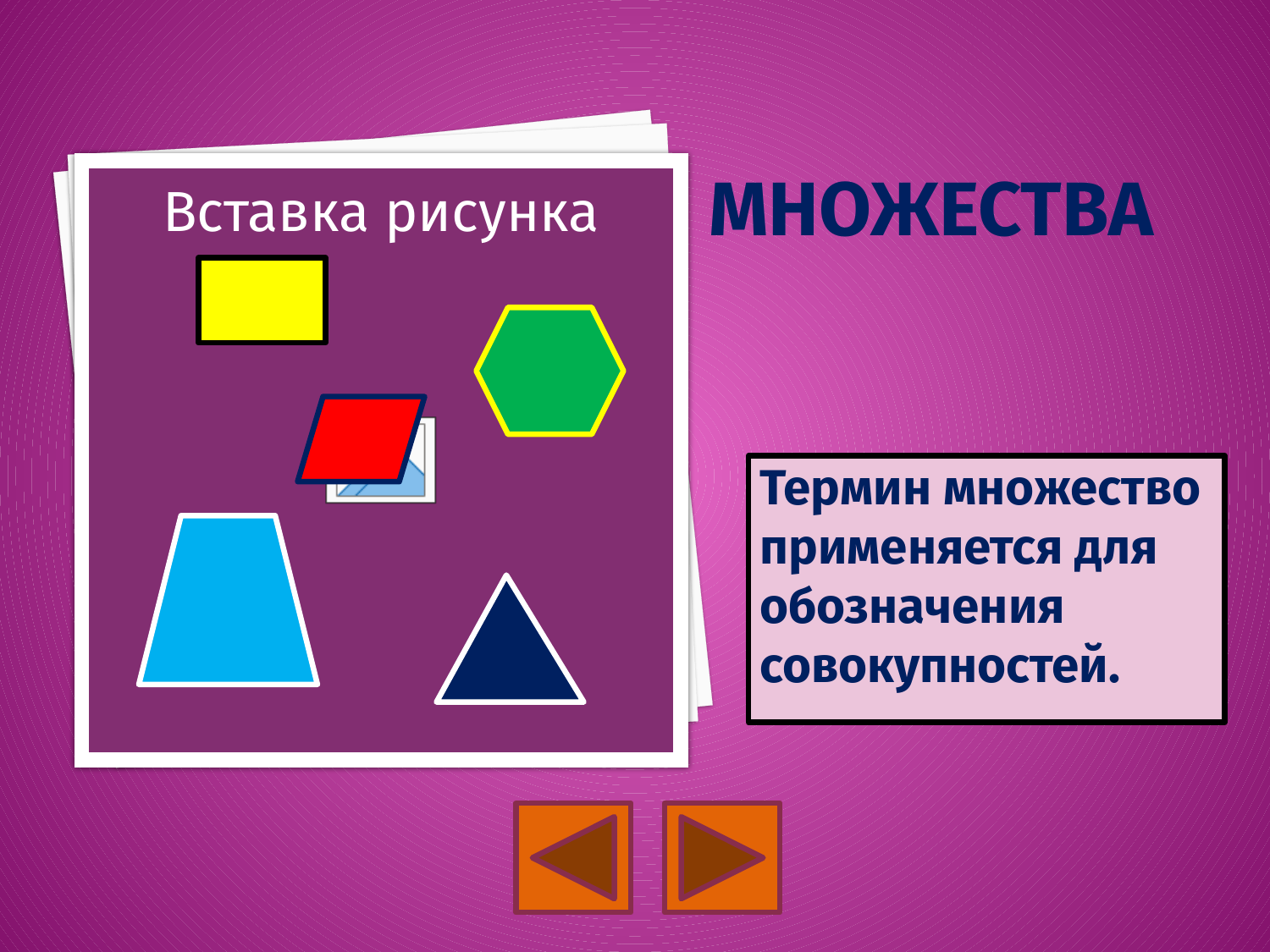

# Множества

Термин множество применяется для обозначения совокупностей.